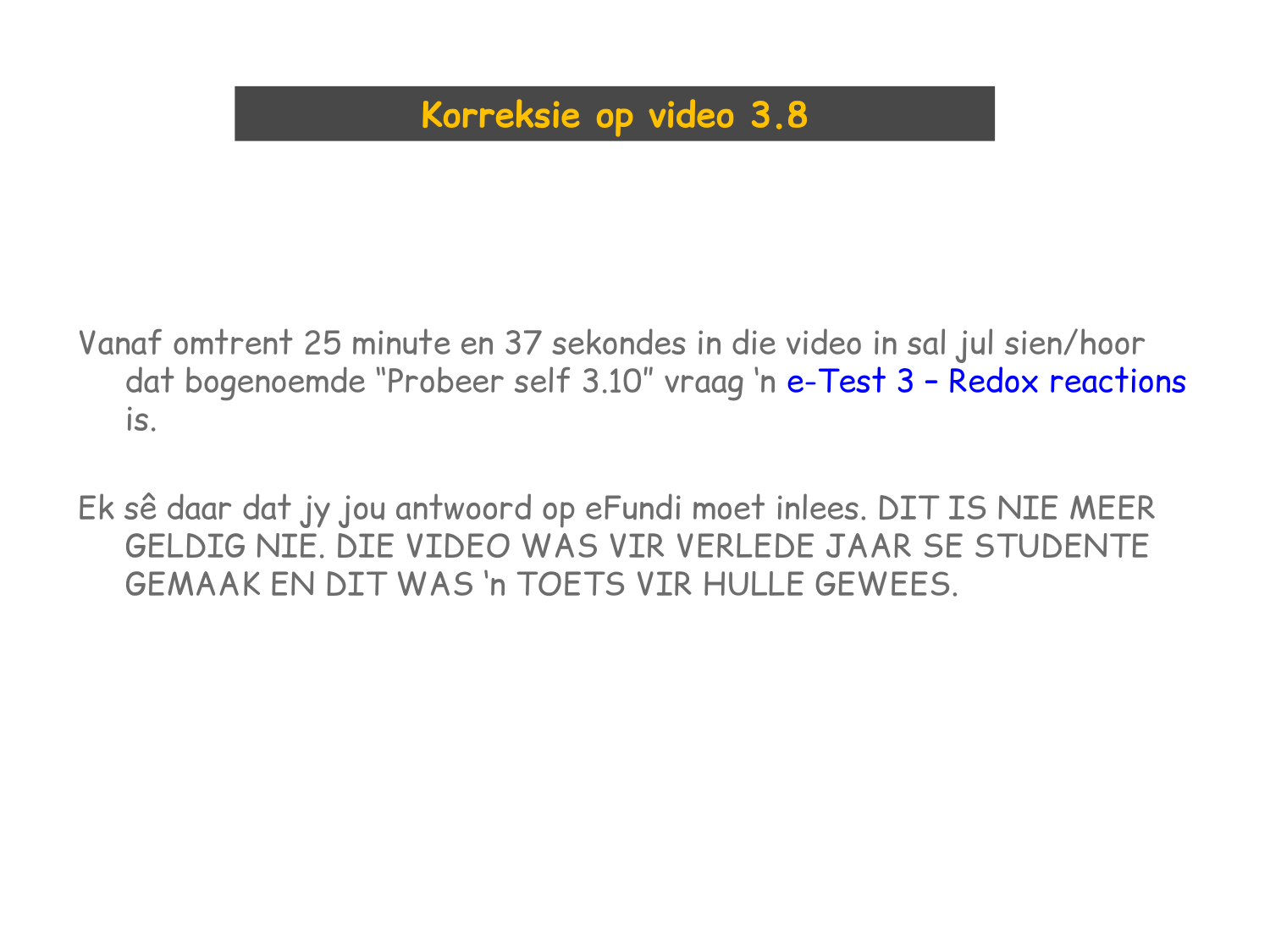

Korreksie op video 3.8
Vanaf omtrent 25 minute en 37 sekondes in die video in sal jul sien/hoor  dat bogenoemde “Probeer self 3.10” vraag ‘n e-Test 3 – Redox reactions is.

Ek sê daar dat jy jou antwoord op eFundi moet inlees. DIT IS NIE MEER GELDIG NIE. DIE VIDEO WAS VIR VERLEDE JAAR SE STUDENTE GEMAAK EN DIT WAS ‘n TOETS VIR HULLE GEWEES.